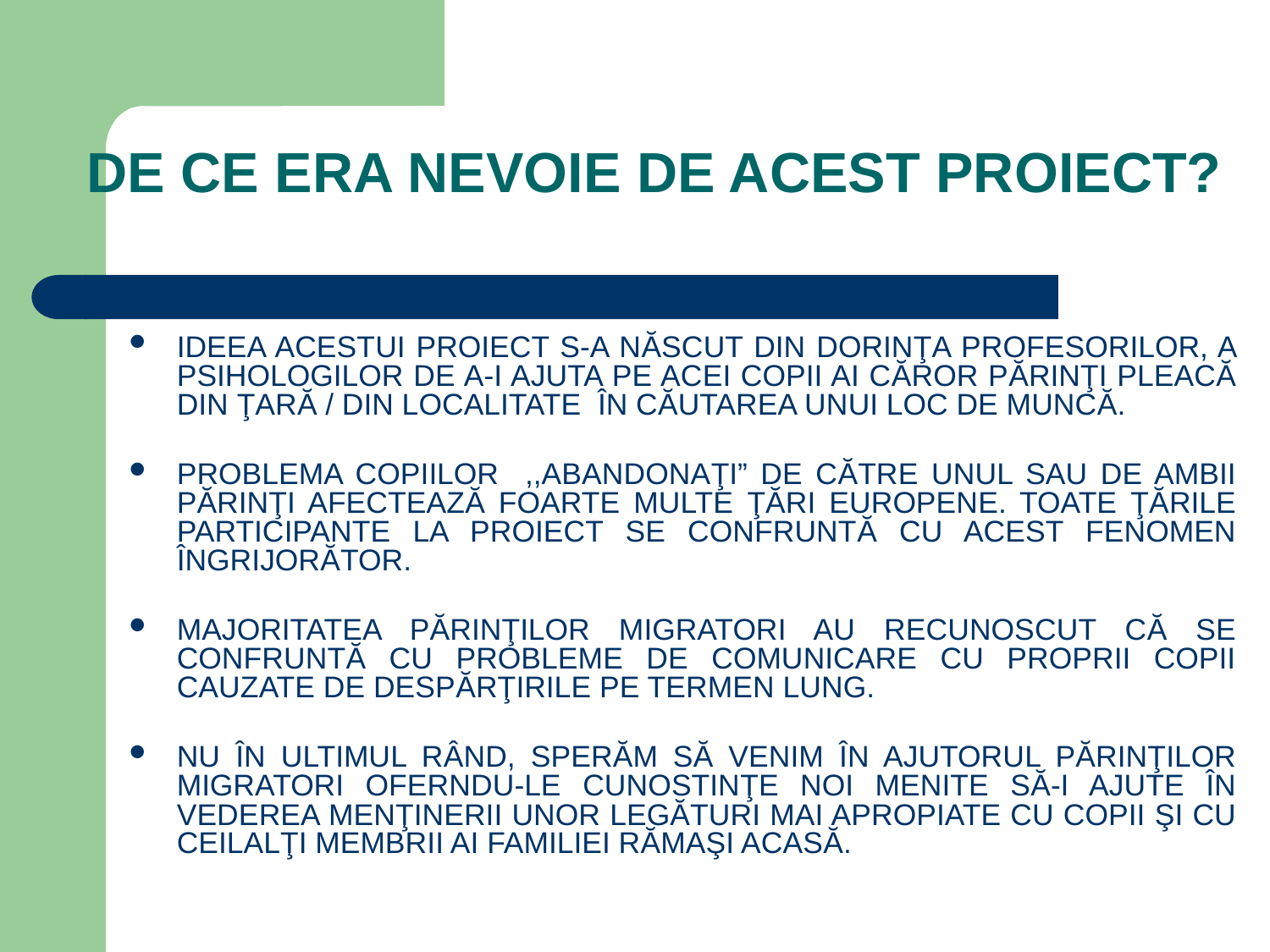

DE CE ERA NEVOIE DE ACEST PROIECT?
IDEEA ACESTUI PROIECT S-A NĂSCUT DIN DORINŢA PROFESORILOR, A PSIHOLOGILOR DE A-I AJUTA PE ACEI COPII AI CĂROR PĂRINŢI PLEACĂ DIN ŢARĂ / DIN LOCALITATE  ÎN CĂUTAREA UNUI LOC DE MUNCĂ.

PROBLEMA COPIILOR  ,,ABANDONAŢI” DE CĂTRE UNUL SAU DE AMBII PĂRINŢI AFECTEAZĂ FOARTE MULTE ŢĂRI EUROPENE. TOATE ŢĂRILE PARTICIPANTE LA PROIECT SE CONFRUNTĂ CU ACEST FENOMEN ÎNGRIJORĂTOR.

MAJORITATEA PĂRINŢILOR MIGRATORI AU RECUNOSCUT CĂ SE CONFRUNTĂ CU PROBLEME DE COMUNICARE CU PROPRII COPII CAUZATE DE DESPĂRŢIRILE PE TERMEN LUNG.

NU ÎN ULTIMUL RÂND, SPERĂM SĂ VENIM ÎN AJUTORUL PĂRINŢILOR MIGRATORI OFERNDU-LE CUNOSTINŢE NOI MENITE SĂ-I AJUTE ÎN VEDEREA MENŢINERII UNOR LEGĂTURI MAI APROPIATE CU COPII ŞI CU CEILALŢI MEMBRII AI FAMILIEI RĂMAŞI ACASĂ.